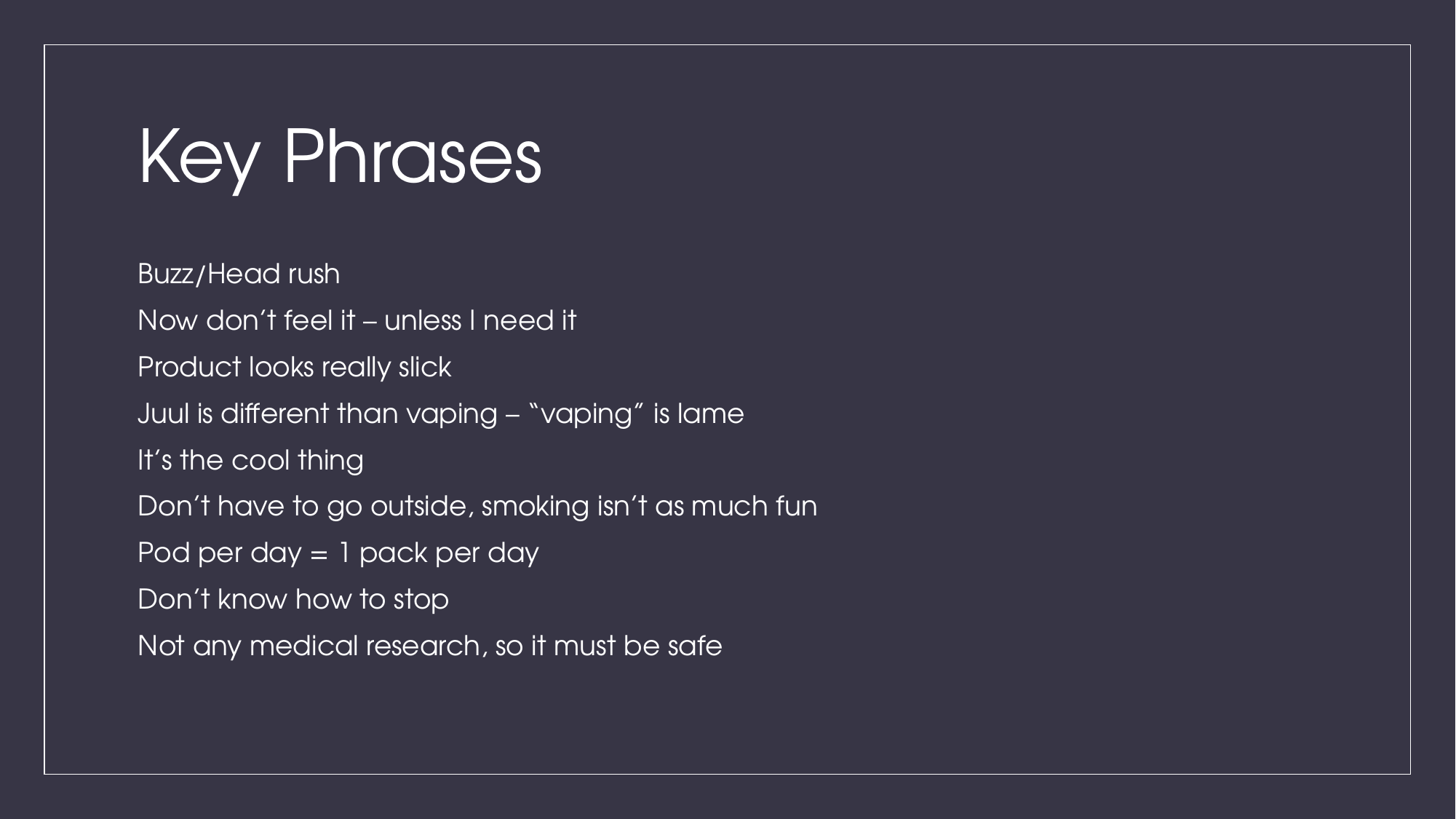

# Key Phrases
Buzz/Head rush
Now don’t feel it – unless I need it
Product looks really slick
Juul is different than vaping – “vaping” is lame
It’s the cool thing
Don’t have to go outside, smoking isn’t as much fun
Pod per day = 1 pack per day
Don’t know how to stop
Not any medical research, so it must be safe